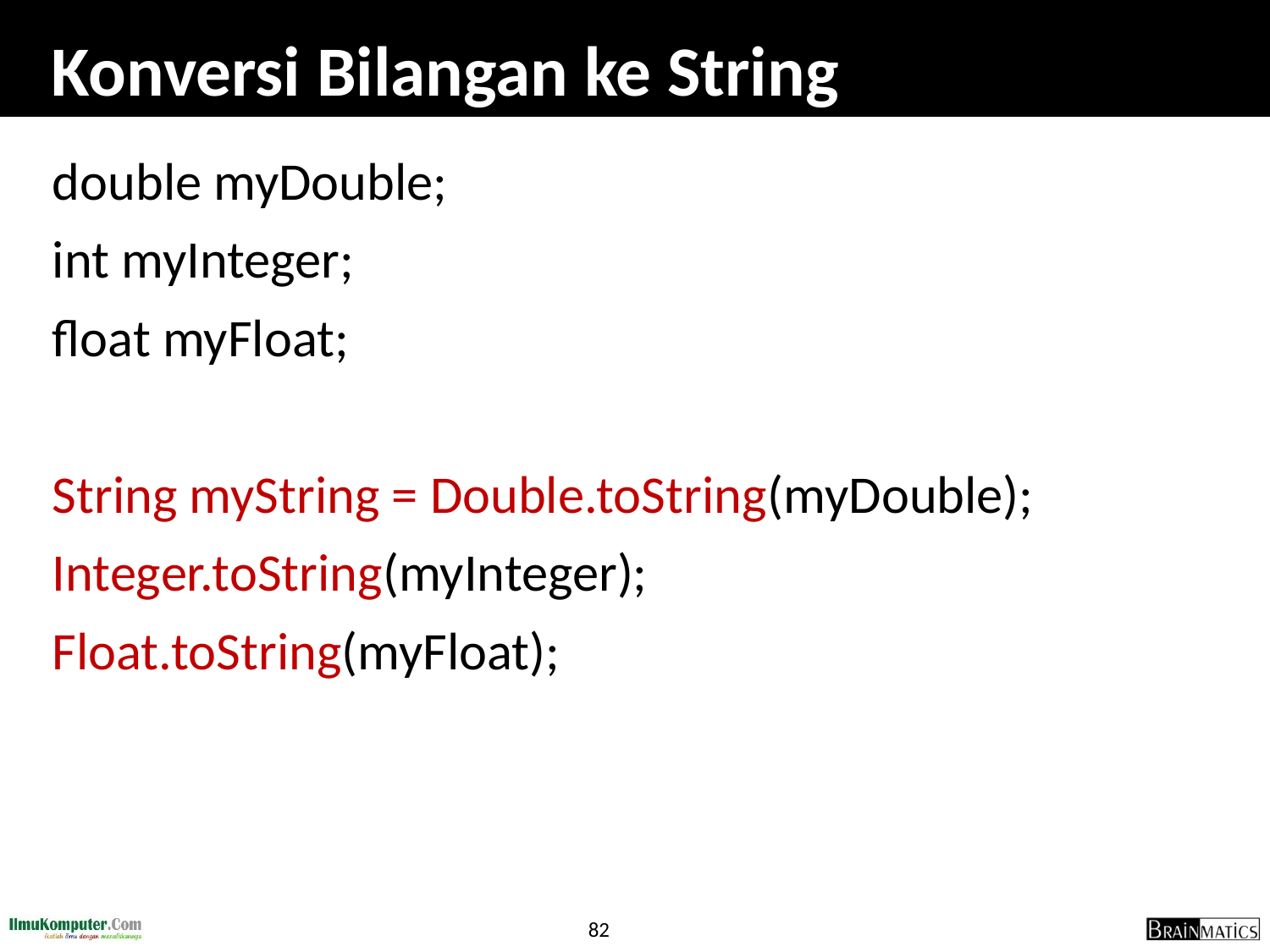

# Konversi Bilangan ke String
double myDouble;
int myInteger;
float myFloat;

String myString = Double.toString(myDouble);
Integer.toString(myInteger);
Float.toString(myFloat);